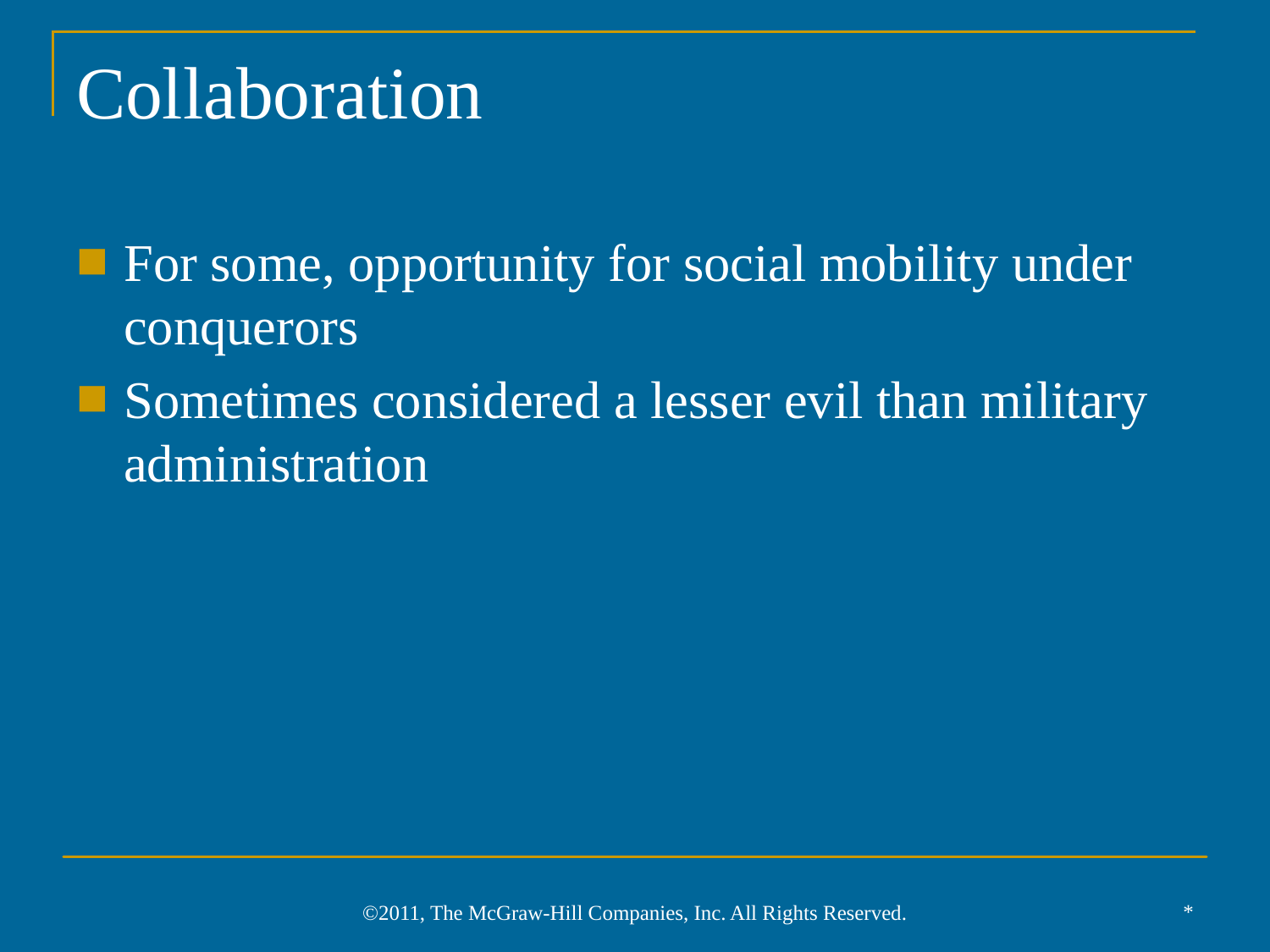

# Collaboration
For some, opportunity for social mobility under conquerors
Sometimes considered a lesser evil than military administration
*
©2011, The McGraw-Hill Companies, Inc. All Rights Reserved.